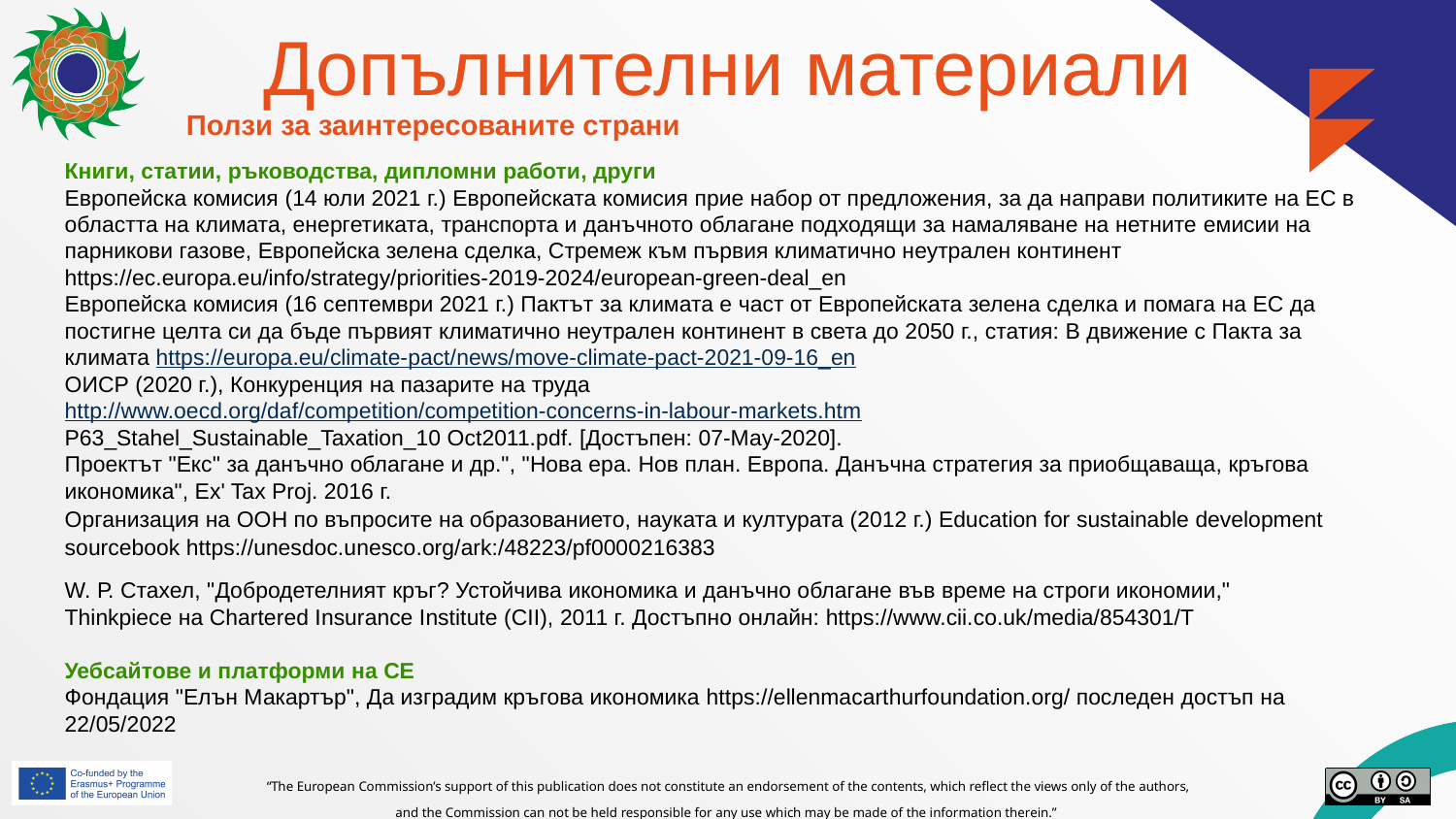

# Допълнителни материали
Ползи за заинтересованите страни
Книги, статии, ръководства, дипломни работи, други
Европейска комисия (14 юли 2021 г.) Европейската комисия прие набор от предложения, за да направи политиките на ЕС в областта на климата, енергетиката, транспорта и данъчното облагане подходящи за намаляване на нетните емисии на парникови газове, Европейска зелена сделка, Стремеж към първия климатично неутрален континент https://ec.europa.eu/info/strategy/priorities-2019-2024/european-green-deal_en
Европейска комисия (16 септември 2021 г.) Пактът за климата е част от Европейската зелена сделка и помага на ЕС да постигне целта си да бъде първият климатично неутрален континент в света до 2050 г., статия: В движение с Пакта за климата https://europa.eu/climate-pact/news/move-climate-pact-2021-09-16_en
ОИСР (2020 г.), Конкуренция на пазарите на труда
http://www.oecd.org/daf/competition/competition-concerns-in-labour-markets.htm
P63_Stahel_Sustainable_Taxation_10 Oct2011.pdf. [Достъпен: 07-May-2020].
Проектът "Екс" за данъчно облагане и др.", "Нова ера. Нов план. Европа. Данъчна стратегия за приобщаваща, кръгова икономика", Ex' Tax Proj. 2016 г.
Организация на ООН по въпросите на образованието, науката и културата (2012 г.) Education for sustainable development sourcebook https://unesdoc.unesco.org/ark:/48223/pf0000216383
W. Р. Стахел, "Добродетелният кръг? Устойчива икономика и данъчно облагане във време на строги икономии,"
Thinkpiece на Chartered Insurance Institute (CII), 2011 г. Достъпно онлайн: https://www.cii.co.uk/media/854301/T

Уебсайтове и платформи на CE
Фондация "Елън Макартър", Да изградим кръгова икономика https://ellenmacarthurfoundation.org/ последен достъп на 22/05/2022